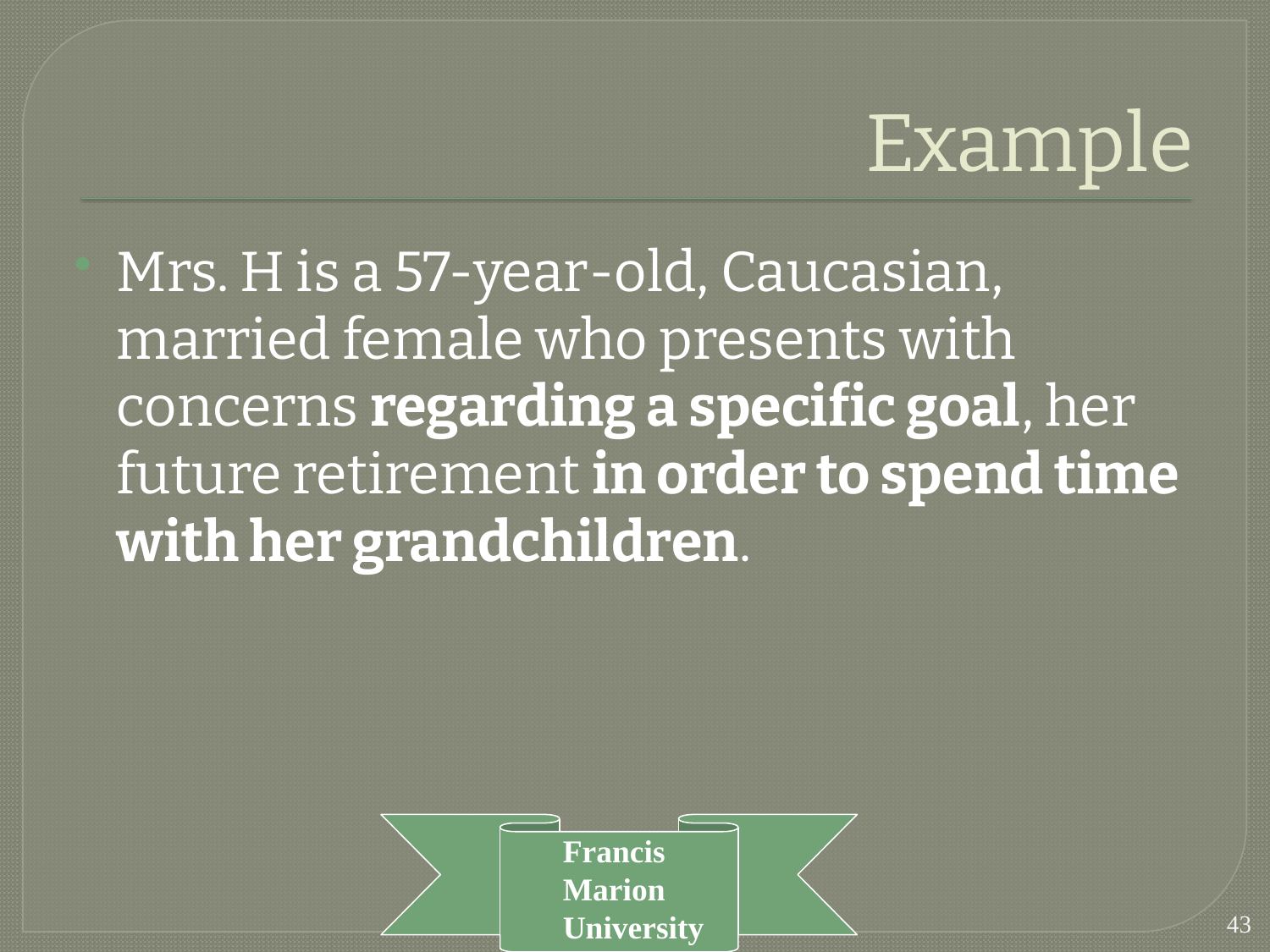

# Example
Mrs. H is a 57-year-old, Caucasian, married female who presents with concerns regarding a specific goal, her future retirement in order to spend time with her grandchildren.
43